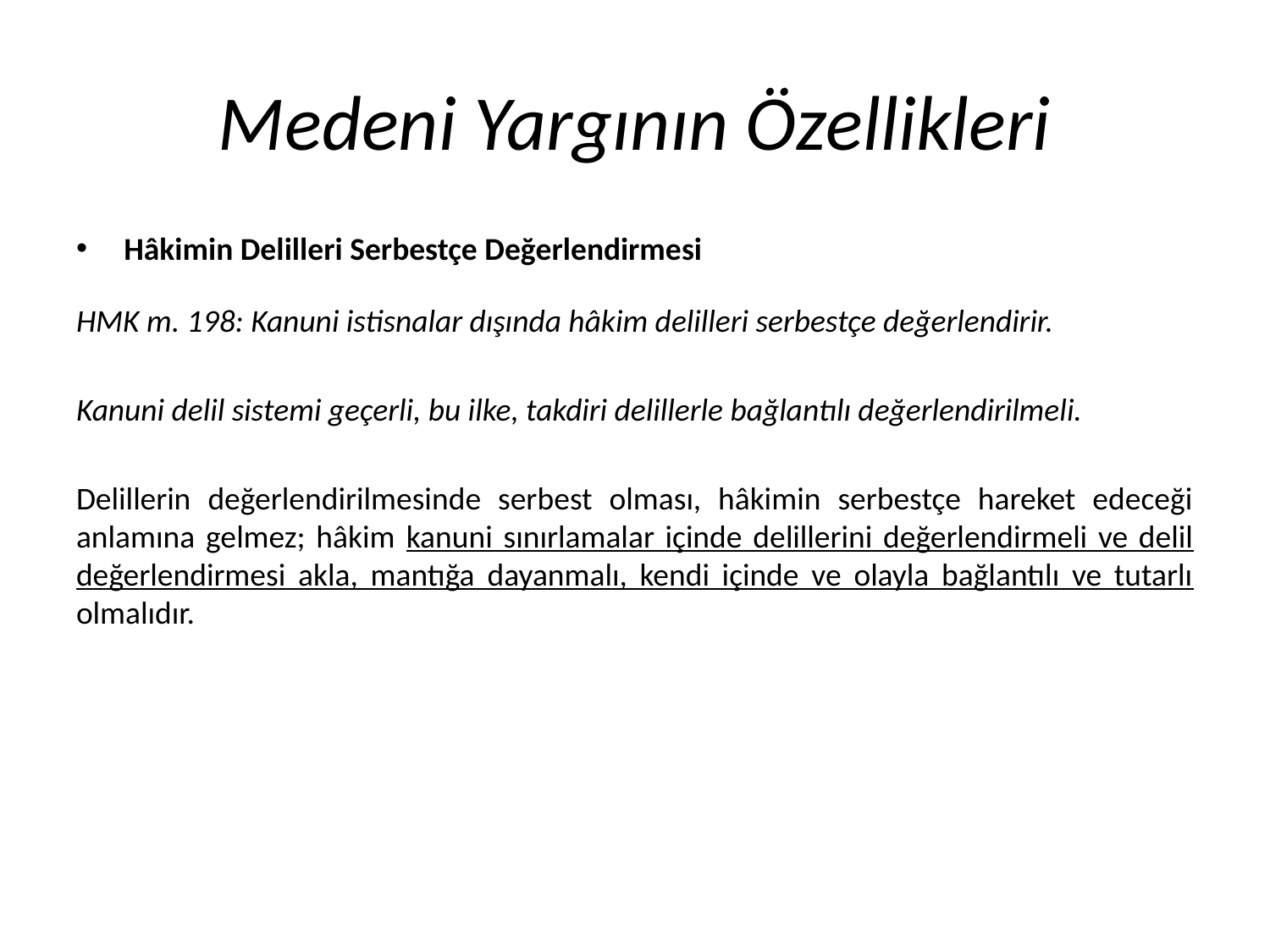

# Medeni Yargının Özellikleri
Hâkimin Delilleri Serbestçe Değerlendirmesi

HMK m. 198: Kanuni istisnalar dışında hâkim delilleri serbestçe değerlendirir.

Kanuni delil sistemi geçerli, bu ilke, takdiri delillerle bağlantılı değerlendirilmeli.

Delillerin değerlendirilmesinde serbest olması, hâkimin serbestçe hareket edeceği anlamına gelmez; hâkim kanuni sınırlamalar içinde delillerini değerlendirmeli ve delil değerlendirmesi akla, mantığa dayanmalı, kendi içinde ve olayla bağlantılı ve tutarlı olmalıdır.